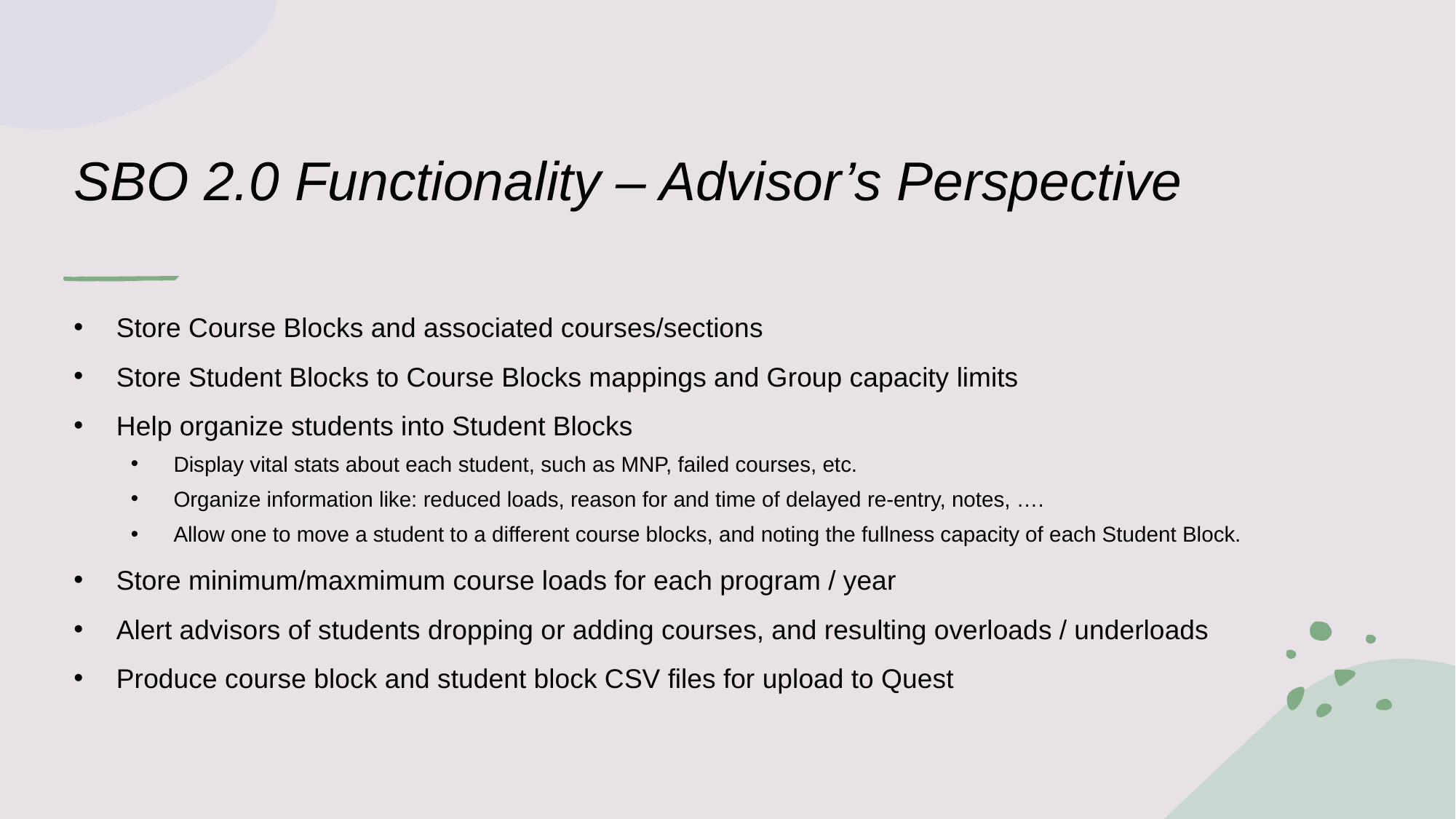

# SBO 2.0 Functionality – Advisor’s Perspective
Store Course Blocks and associated courses/sections
Store Student Blocks to Course Blocks mappings and Group capacity limits
Help organize students into Student Blocks
Display vital stats about each student, such as MNP, failed courses, etc.
Organize information like: reduced loads, reason for and time of delayed re-entry, notes, ….
Allow one to move a student to a different course blocks, and noting the fullness capacity of each Student Block.
Store minimum/maxmimum course loads for each program / year
Alert advisors of students dropping or adding courses, and resulting overloads / underloads
Produce course block and student block CSV files for upload to Quest